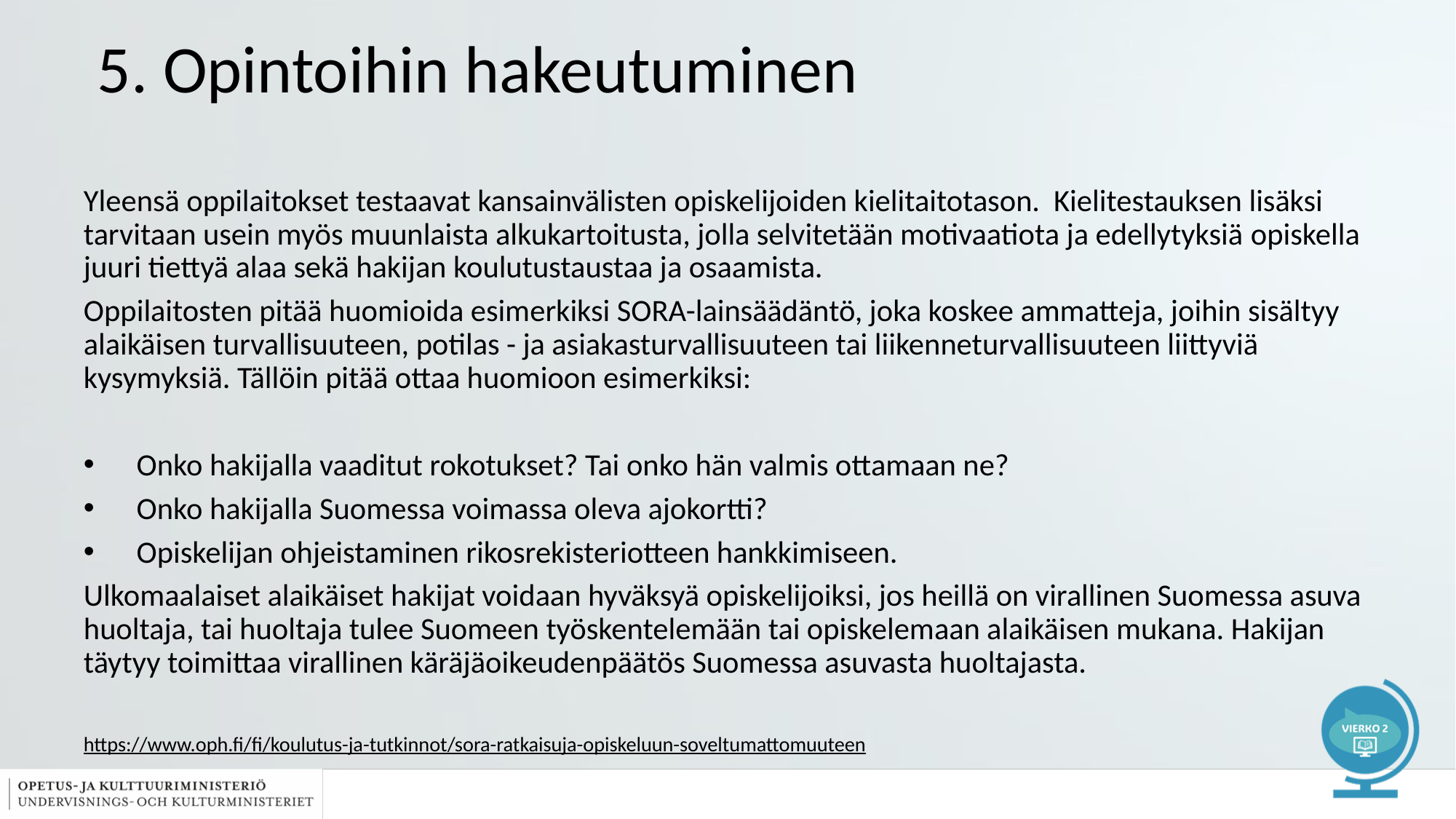

# 5. Opintoihin hakeutuminen

Yleensä oppilaitokset testaavat kansainvälisten opiskelijoiden kielitaitotason.  Kielitestauksen lisäksi tarvitaan usein myös muunlaista alkukartoitusta, jolla selvitetään motivaatiota ja edellytyksiä opiskella juuri tiettyä alaa sekä hakijan koulutustaustaa ja osaamista.
Oppilaitosten pitää huomioida esimerkiksi SORA-lainsäädäntö, joka koskee ammatteja, joihin sisältyy alaikäisen turvallisuuteen, potilas - ja asiakasturvallisuuteen tai liikenneturvallisuuteen liittyviä kysymyksiä. Tällöin pitää ottaa huomioon esimerkiksi:

Onko hakijalla vaaditut rokotukset? Tai onko hän valmis ottamaan ne?
Onko hakijalla Suomessa voimassa oleva ajokortti?
Opiskelijan ohjeistaminen rikosrekisteriotteen hankkimiseen.
Ulkomaalaiset alaikäiset hakijat voidaan hyväksyä opiskelijoiksi, jos heillä on virallinen Suomessa asuva huoltaja, tai huoltaja tulee Suomeen työskentelemään tai opiskelemaan alaikäisen mukana. Hakijan täytyy toimittaa virallinen käräjäoikeudenpäätös Suomessa asuvasta huoltajasta.

https://www.oph.fi/fi/koulutus-ja-tutkinnot/sora-ratkaisuja-opiskeluun-soveltumattomuuteen